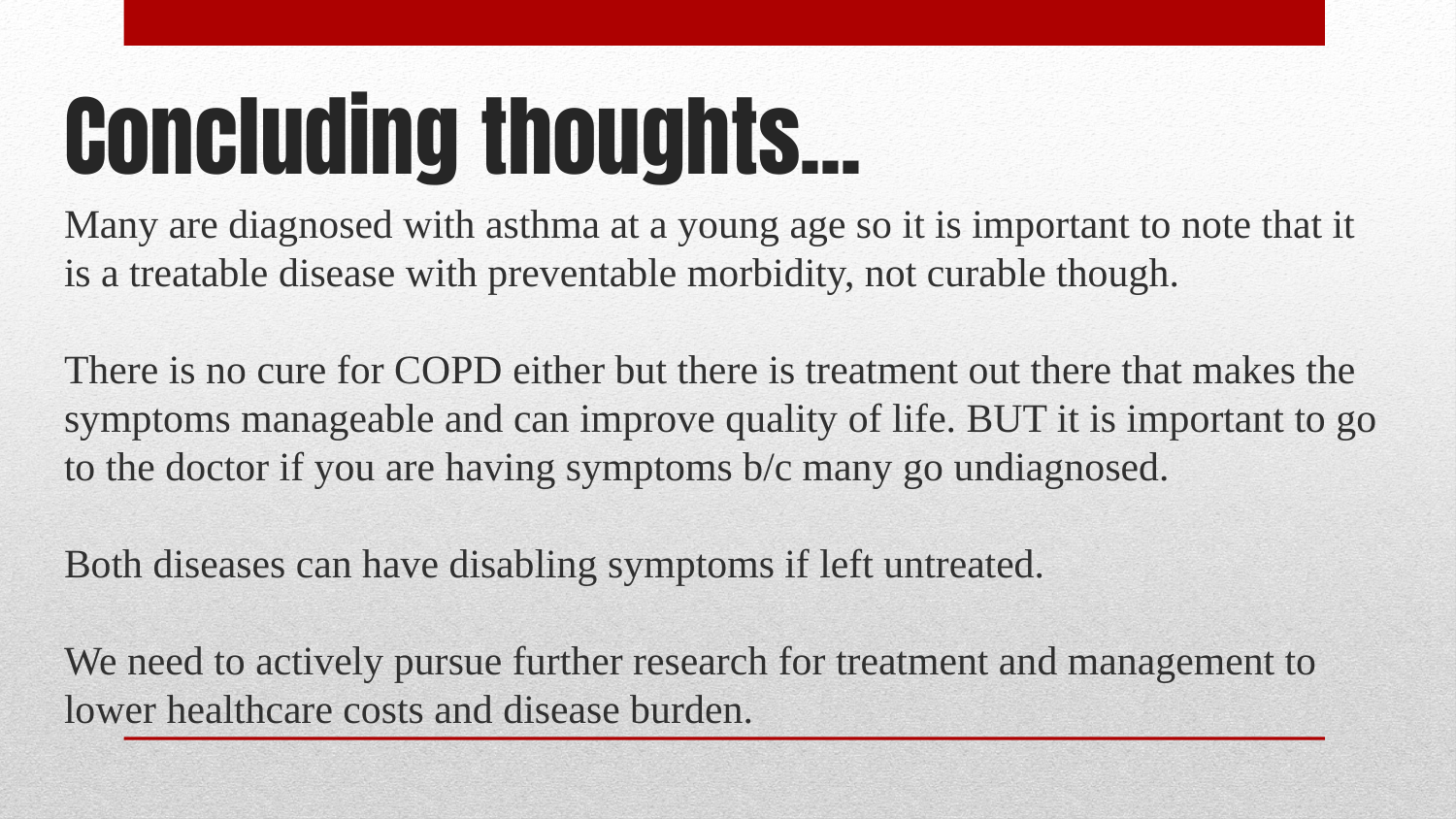

# Concluding thoughts...
Many are diagnosed with asthma at a young age so it is important to note that it is a treatable disease with preventable morbidity, not curable though.

There is no cure for COPD either but there is treatment out there that makes the symptoms manageable and can improve quality of life. BUT it is important to go to the doctor if you are having symptoms b/c many go undiagnosed.

Both diseases can have disabling symptoms if left untreated.

We need to actively pursue further research for treatment and management to lower healthcare costs and disease burden.